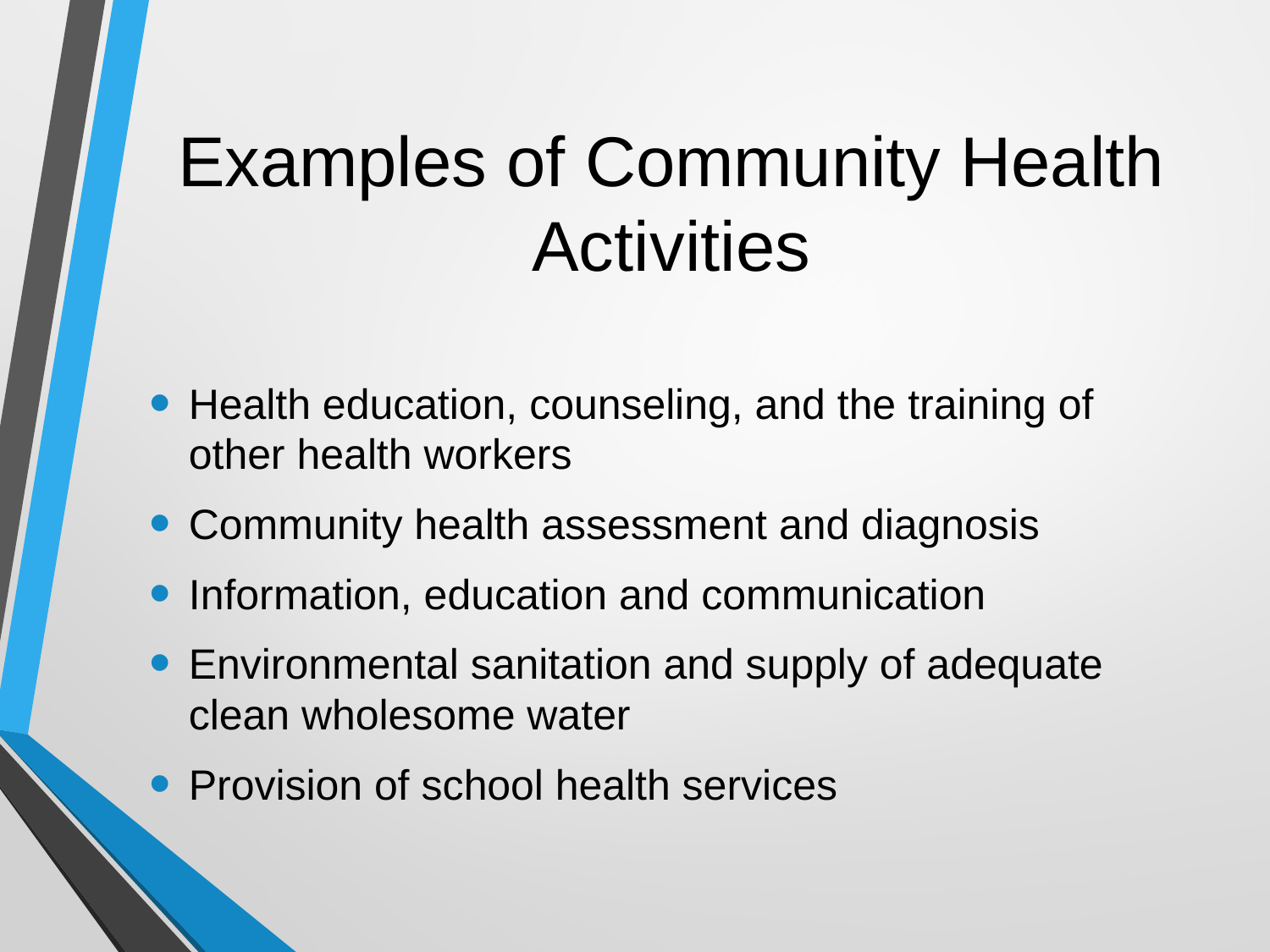

# Examples of Community Health Activities
Health education, counseling, and the training of  other health workers
Community health assessment and diagnosis
Information, education and communication
Environmental sanitation and supply of adequate  clean wholesome water
Provision of school health services